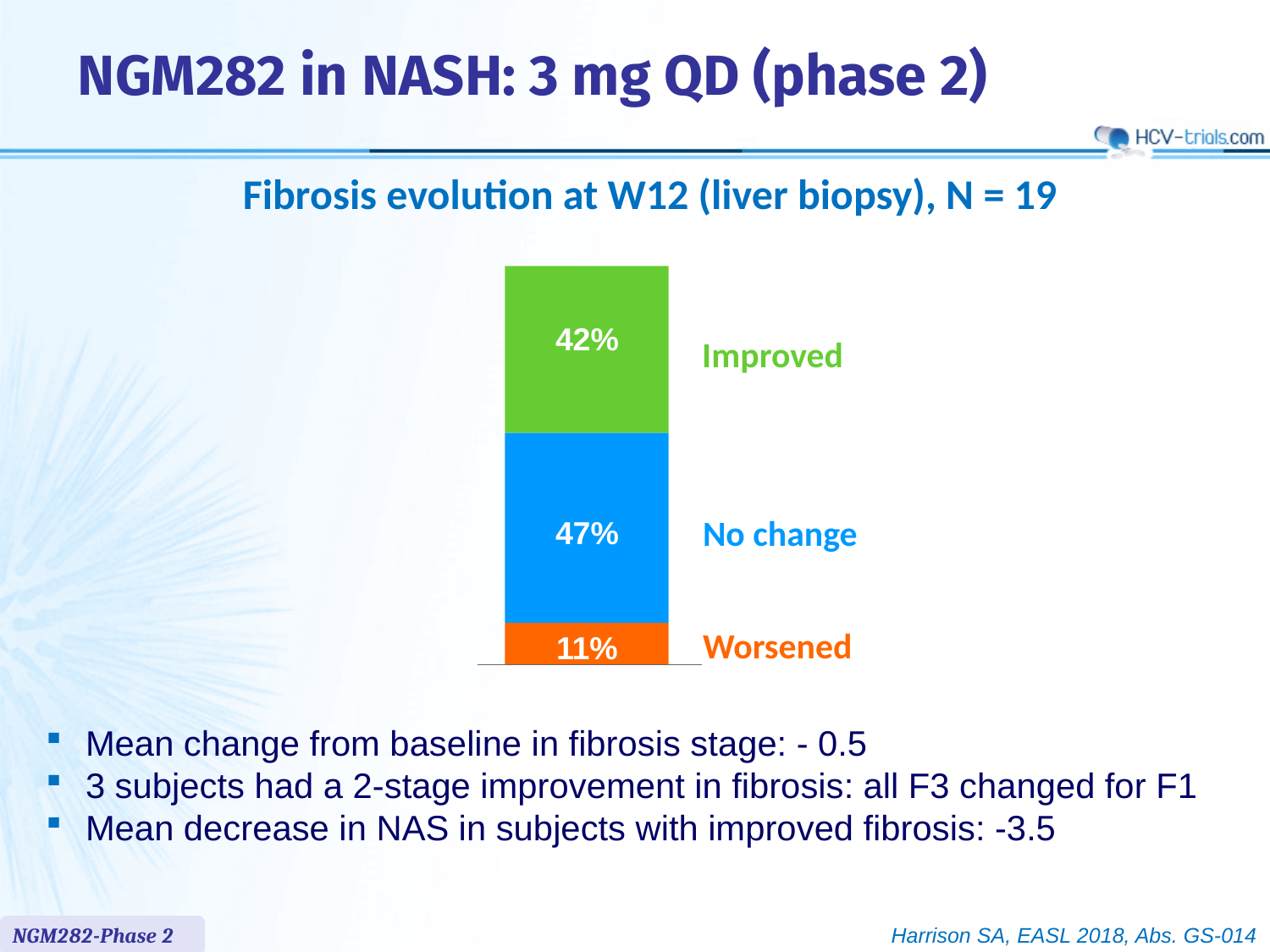

# NGM282 in NASH: 3 mg QD (phase 2)
Fibrosis evolution at W12 (liver biopsy), N = 19

42%
Improved

No change
47%

Worsened
11%

Mean change from baseline in fibrosis stage: - 0.5
3 subjects had a 2-stage improvement in fibrosis: all F3 changed for F1
Mean decrease in NAS in subjects with improved fibrosis: -3.5
NGM282-Phase 2
Harrison SA, EASL 2018, Abs. GS-014